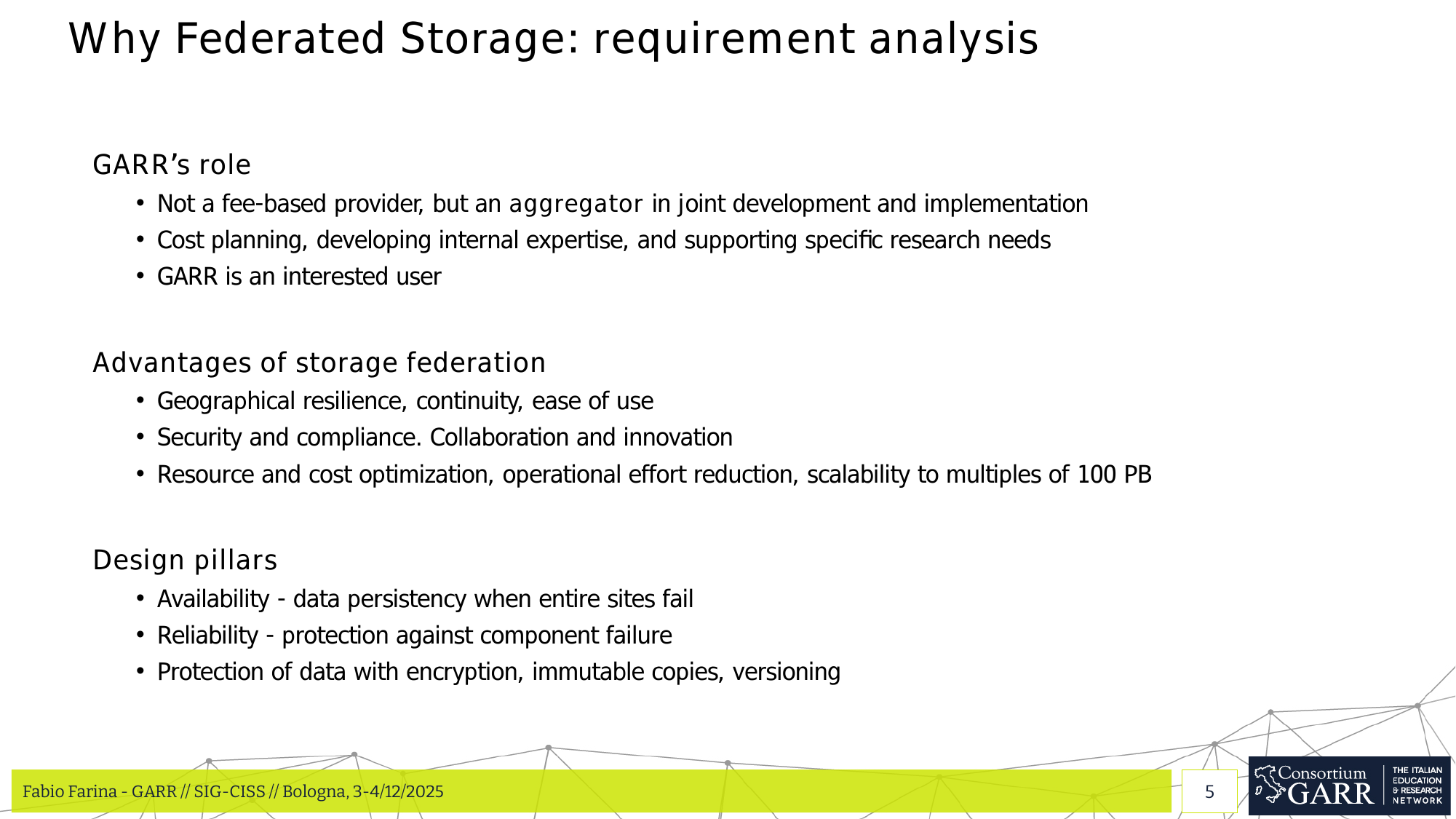

# Why Federated Storage: requirement analysis
GARR’s role
Not a fee-based provider, but an aggregator in joint development and implementation
Cost planning, developing internal expertise, and supporting specific research needs
GARR is an interested user

Advantages of storage federation
Geographical resilience, continuity, ease of use
Security and compliance. Collaboration and innovation
Resource and cost optimization, operational effort reduction, scalability to multiples of 100 PB

Design pillars
Availability - data persistency when entire sites fail
Reliability - protection against component failure
Protection of data with encryption, immutable copies, versioning

Fabio Farina - GARR // SIG-CISS // Bologna, 3-4/12/2025
5